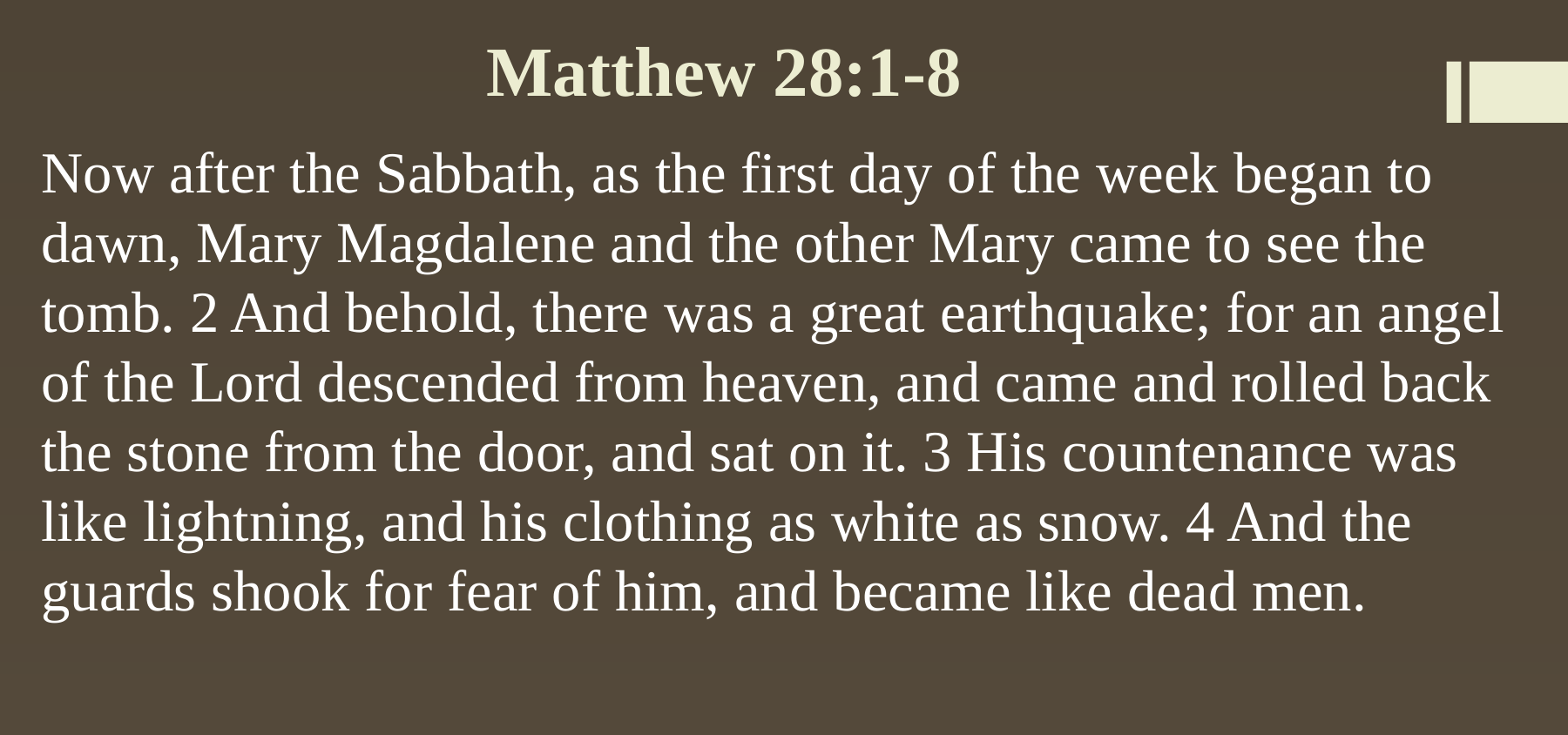

# Matthew 28:1-8
Now after the Sabbath, as the first day of the week began to dawn, Mary Magdalene and the other Mary came to see the tomb. 2 And behold, there was a great earthquake; for an angel of the Lord descended from heaven, and came and rolled back the stone from the door, and sat on it. 3 His countenance was like lightning, and his clothing as white as snow. 4 And the guards shook for fear of him, and became like dead men.